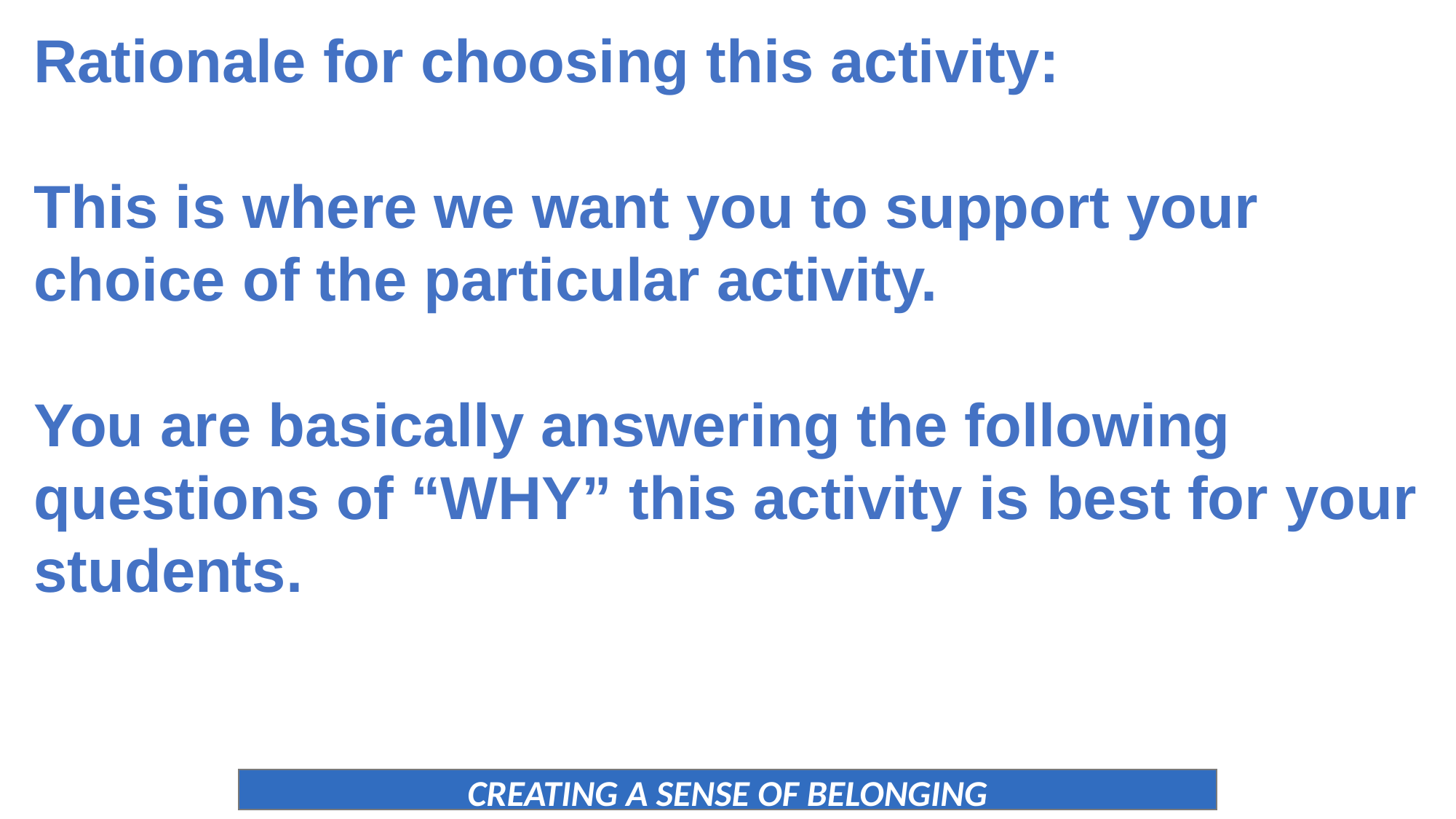

Rationale for choosing this activity:

This is where we want you to support your choice of the particular activity.

You are basically answering the following questions of “WHY” this activity is best for your students.

CREATING A SENSE OF BELONGING